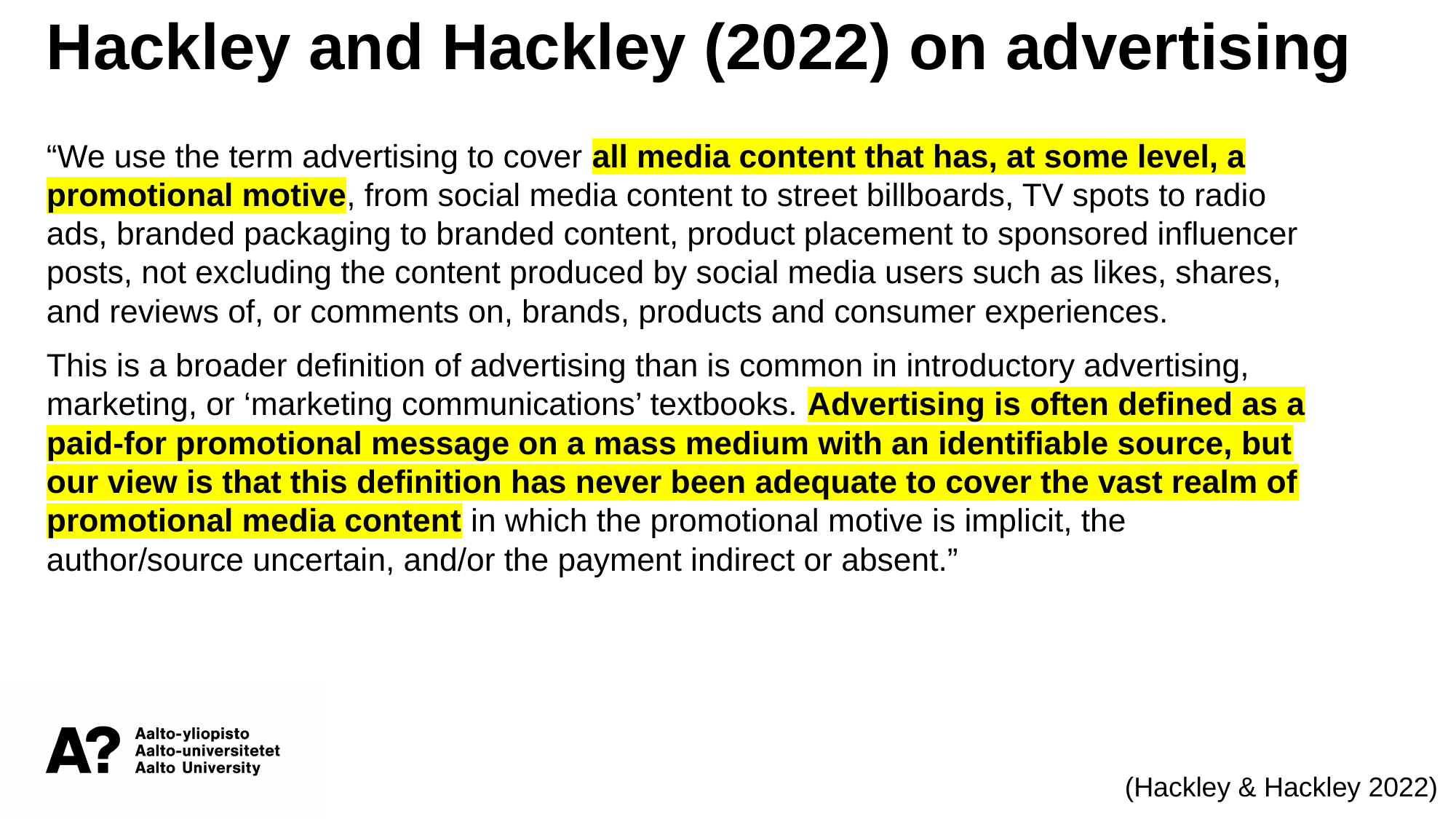

Hackley and Hackley (2022) on advertising
“We use the term advertising to cover all media content that has, at some level, a promotional motive, from social media content to street billboards, TV spots to radio ads, branded packaging to branded content, product placement to sponsored influencer posts, not excluding the content produced by social media users such as likes, shares, and reviews of, or comments on, brands, products and consumer experiences.
This is a broader definition of advertising than is common in introductory advertising, marketing, or ‘marketing communications’ textbooks. Advertising is often defined as a paid-for promotional message on a mass medium with an identifiable source, but our view is that this definition has never been adequate to cover the vast realm of promotional media content in which the promotional motive is implicit, the author/source uncertain, and/or the payment indirect or absent.”
(Hackley & Hackley 2022)